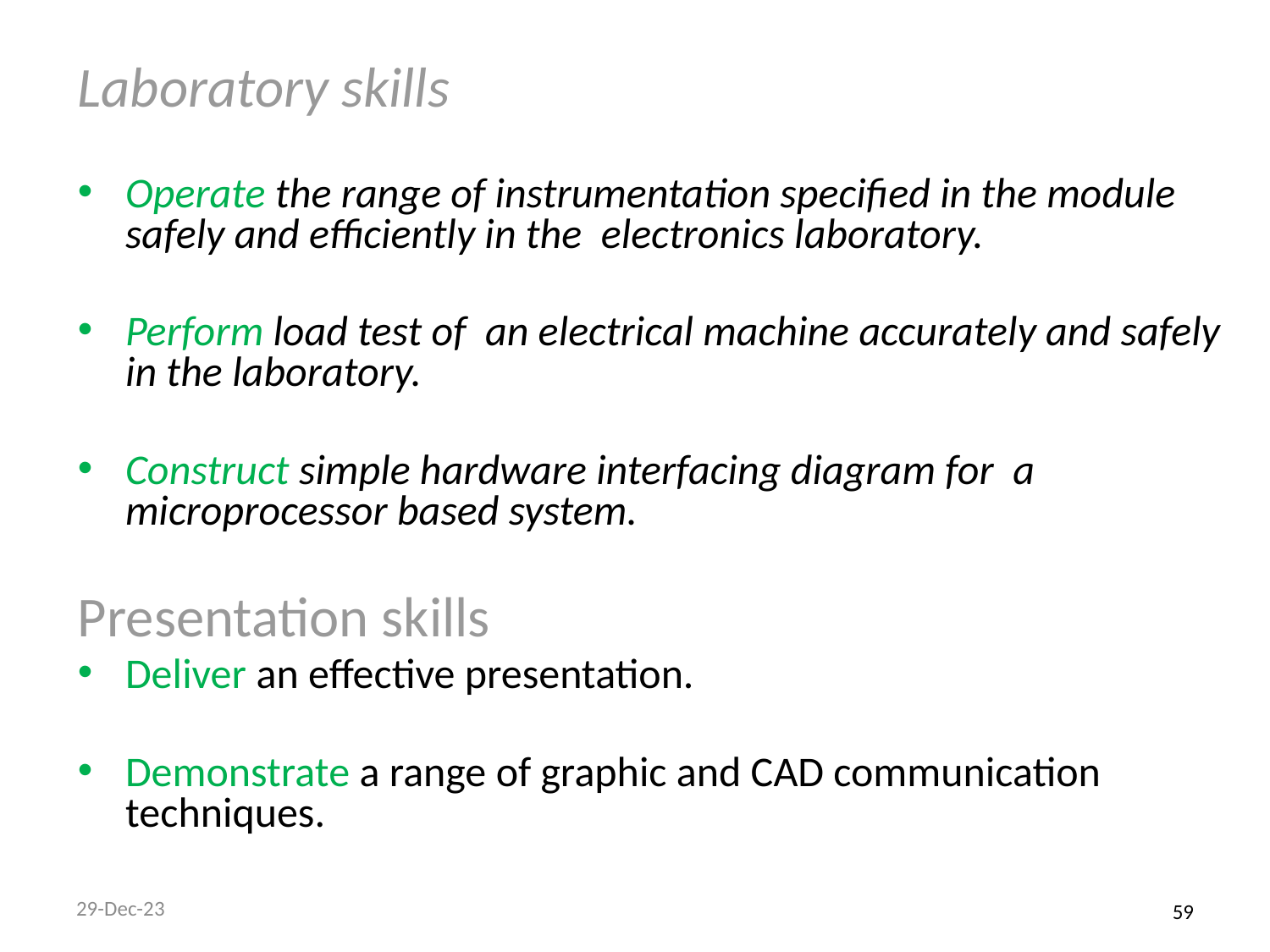

Laboratory skills

Operate the range of instrumentation specified in the module safely and efficiently in the  electronics laboratory.

Perform load test of  an electrical machine accurately and safely in the laboratory.

Construct simple hardware interfacing diagram for  a microprocessor based system.

Presentation skills
Deliver an effective presentation.

Demonstrate a range of graphic and CAD communication techniques.

59
29-Dec-23